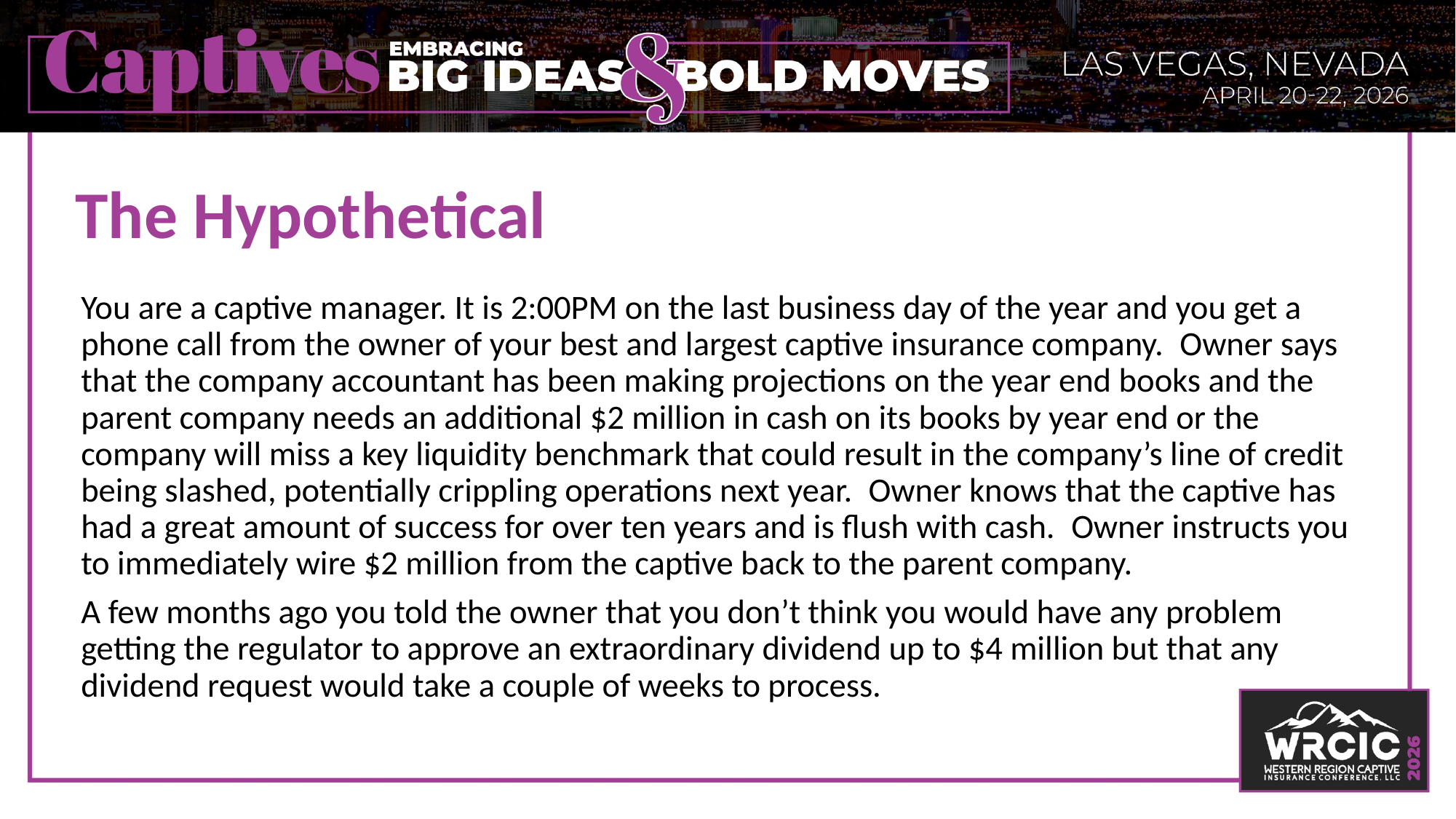

# The Hypothetical
You are a captive manager. It is 2:00PM on the last business day of the year and you get a phone call from the owner of your best and largest captive insurance company.  Owner says that the company accountant has been making projections on the year end books and the parent company needs an additional $2 million in cash on its books by year end or the company will miss a key liquidity benchmark that could result in the company’s line of credit being slashed, potentially crippling operations next year.  Owner knows that the captive has had a great amount of success for over ten years and is flush with cash.  Owner instructs you to immediately wire $2 million from the captive back to the parent company.
A few months ago you told the owner that you don’t think you would have any problem getting the regulator to approve an extraordinary dividend up to $4 million but that any dividend request would take a couple of weeks to process.